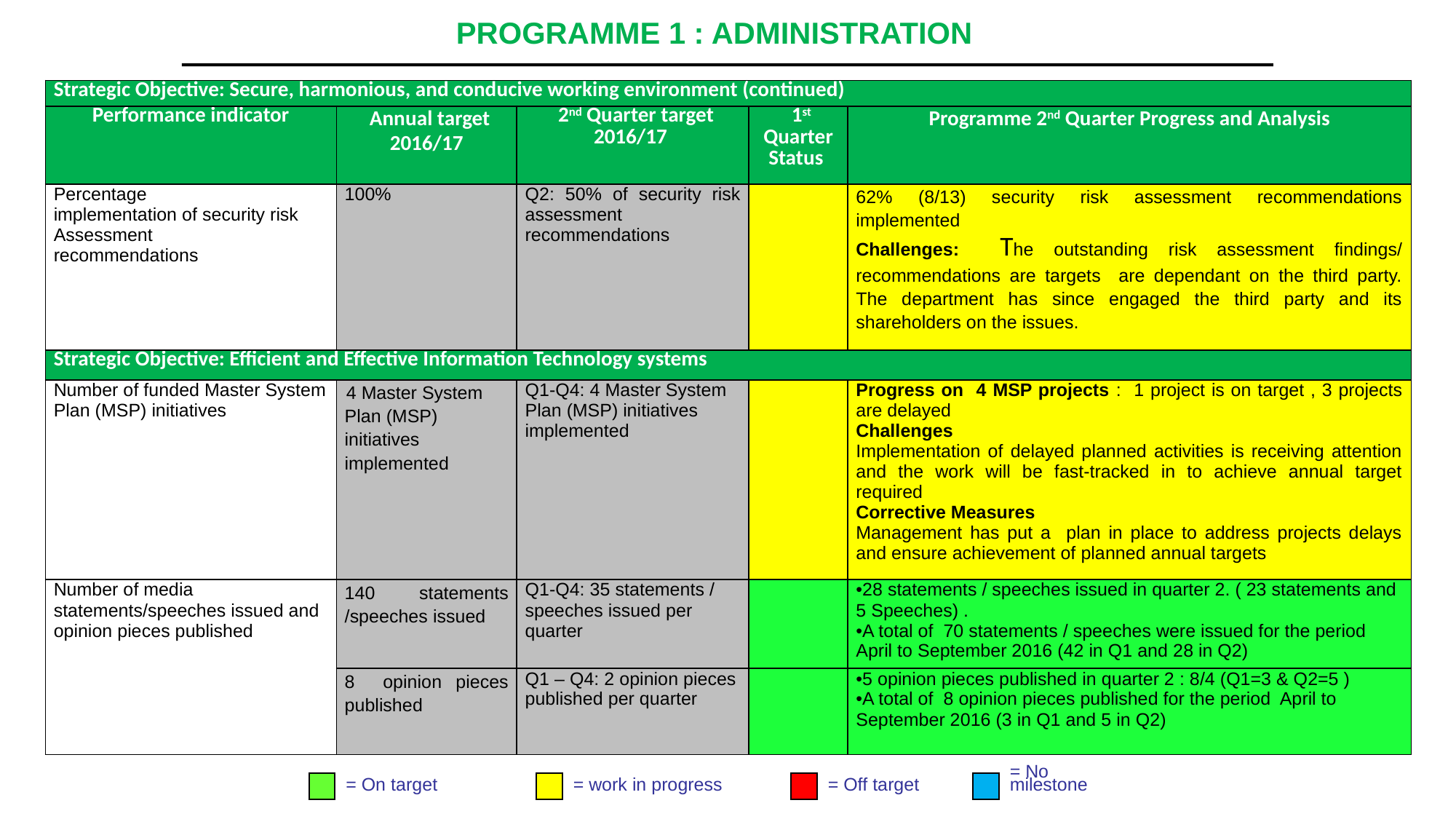

# PROGRAMME 1 : ADMINISTRATION

| Strategic Objective: Secure, harmonious, and conducive working environment (continued) |  |  |  |  |
| --- | --- | --- | --- | --- |
| Performance indicator | Annual target 2016/17 | 2nd Quarter target 2016/17 | 1st Quarter Status | Programme 2nd Quarter Progress and Analysis |
| Percentage implementation of security risk Assessment recommendations | 100% | Q2: 50% of security risk assessment recommendations |  | 62% (8/13) security risk assessment recommendations implemented Challenges: The outstanding risk assessment findings/ recommendations are targets are dependant on the third party. The department has since engaged the third party and its shareholders on the issues. |
| Strategic Objective: Efficient and Effective Information Technology systems |  |  |  |  |
| Number of funded Master System Plan (MSP) initiatives | 4 Master System Plan (MSP) initiatives implemented | Q1-Q4: 4 Master System Plan (MSP) initiatives implemented |  | Progress on 4 MSP projects : 1 project is on target , 3 projects are delayed Challenges Implementation of delayed planned activities is receiving attention and the work will be fast-tracked in to achieve annual target required Corrective Measures Management has put a plan in place to address projects delays and ensure achievement of planned annual targets |
| Number of media statements/speeches issued and opinion pieces published | 140 statements /speeches issued | Q1-Q4: 35 statements / speeches issued per quarter |  | •28 statements / speeches issued in quarter 2. ( 23 statements and 5 Speeches) . •A total of 70 statements / speeches were issued for the period April to September 2016 (42 in Q1 and 28 in Q2) |
|  | 8 opinion pieces published | Q1 – Q4: 2 opinion pieces published per quarter |  | •5 opinion pieces published in quarter 2 : 8/4 (Q1=3 & Q2=5 ) •A total of 8 opinion pieces published for the period April to September 2016 (3 in Q1 and 5 in Q2) |
= On target
= work in progress
= Off target

= No
milestone